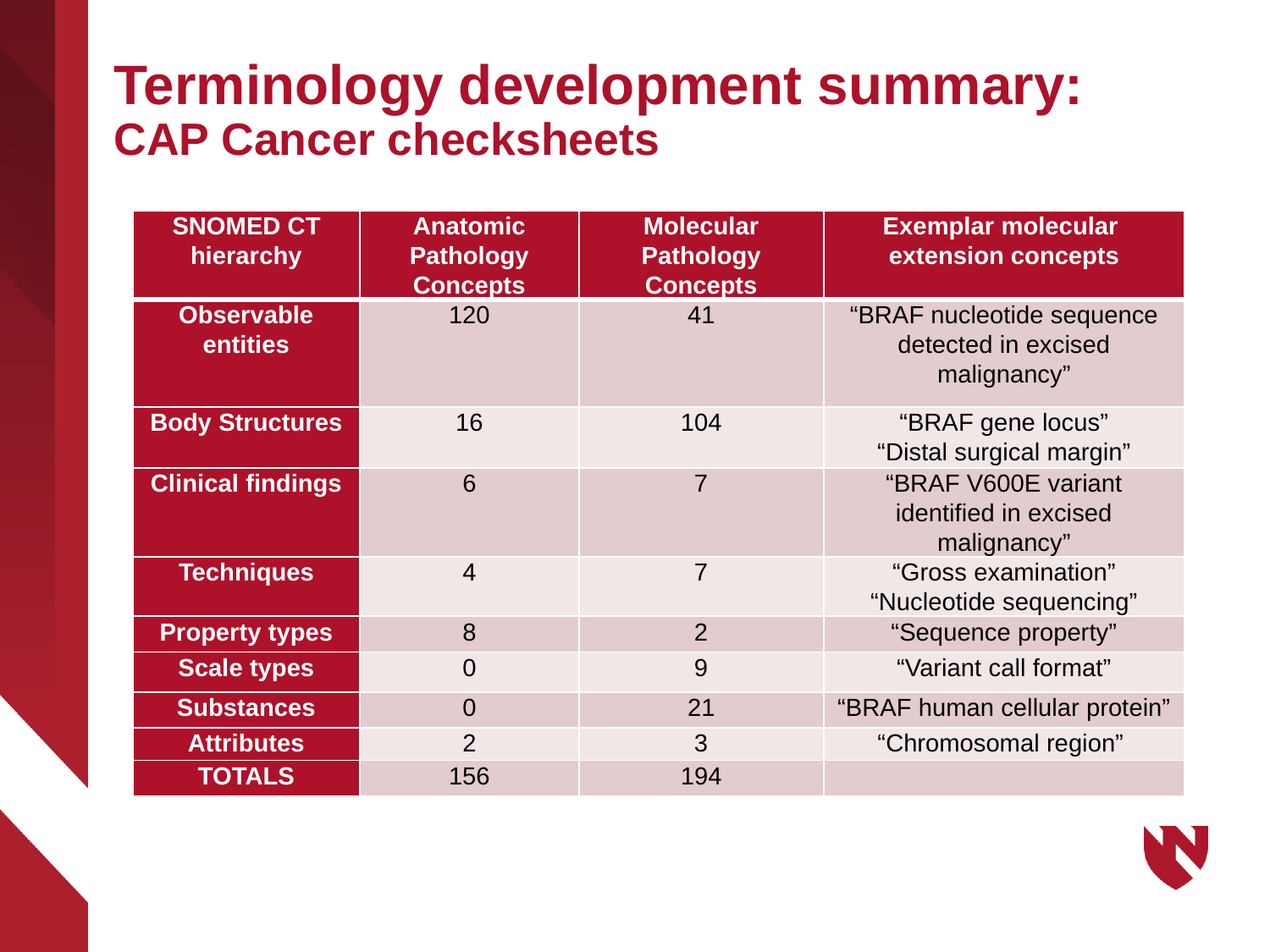

# Terminology development summary: CAP Cancer checksheets
| SNOMED CT hierarchy | Anatomic Pathology Concepts | Molecular Pathology Concepts | Exemplar molecular extension concepts |
| --- | --- | --- | --- |
| Observable entities | 120 | 41 | “BRAF nucleotide sequence detected in excised malignancy” |
| Body Structures | 16 | 104 | “BRAF gene locus” “Distal surgical margin” |
| Clinical findings | 6 | 7 | “BRAF V600E variant identified in excised malignancy” |
| Techniques | 4 | 7 | “Gross examination” “Nucleotide sequencing” |
| Property types | 8 | 2 | “Sequence property” |
| Scale types | 0 | 9 | “Variant call format” |
| Substances | 0 | 21 | “BRAF human cellular protein” |
| Attributes | 2 | 3 | “Chromosomal region” |
| TOTALS | 156 | 194 |  |